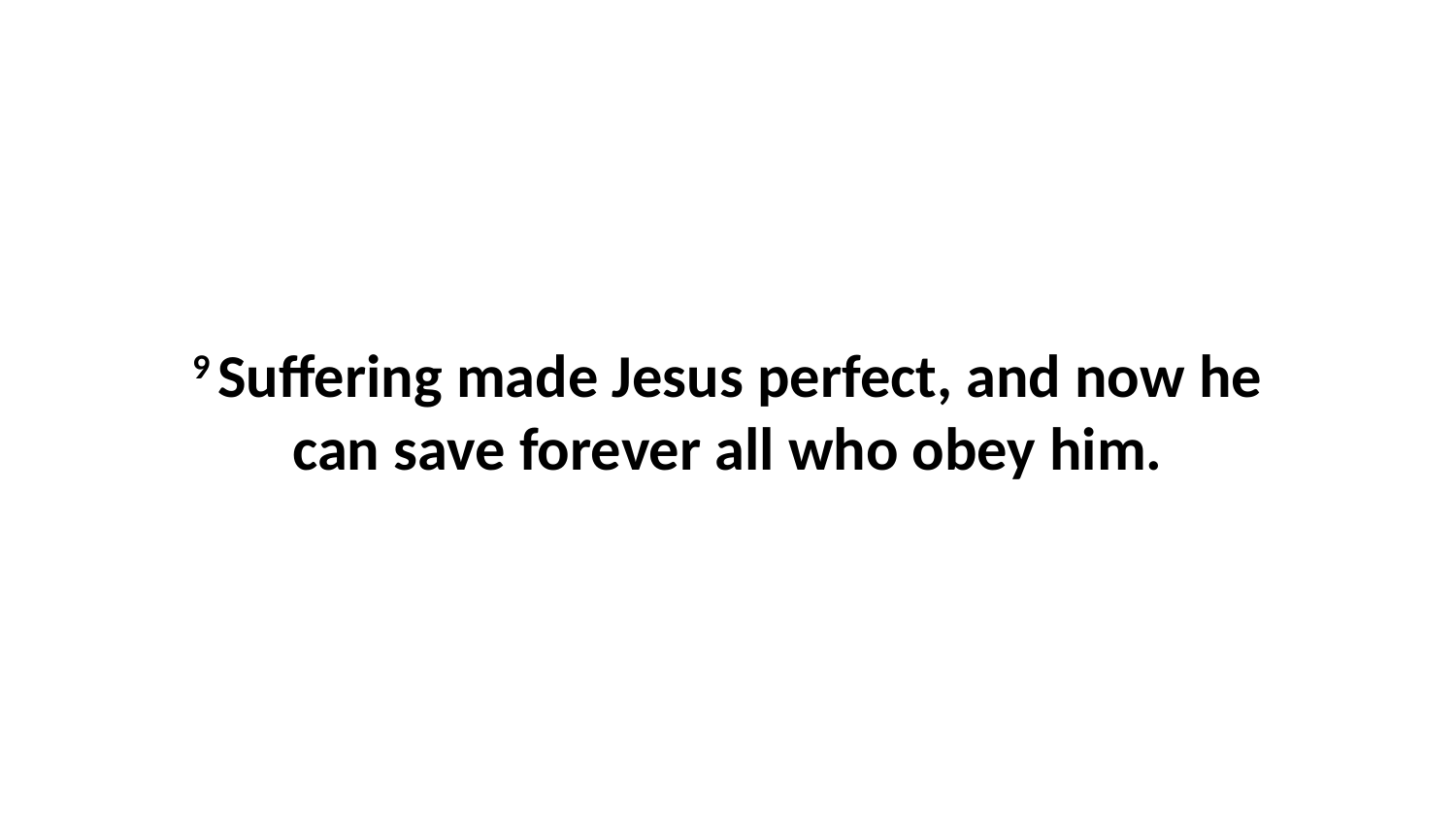

9 Suffering made Jesus perfect, and now he can save forever all who obey him.